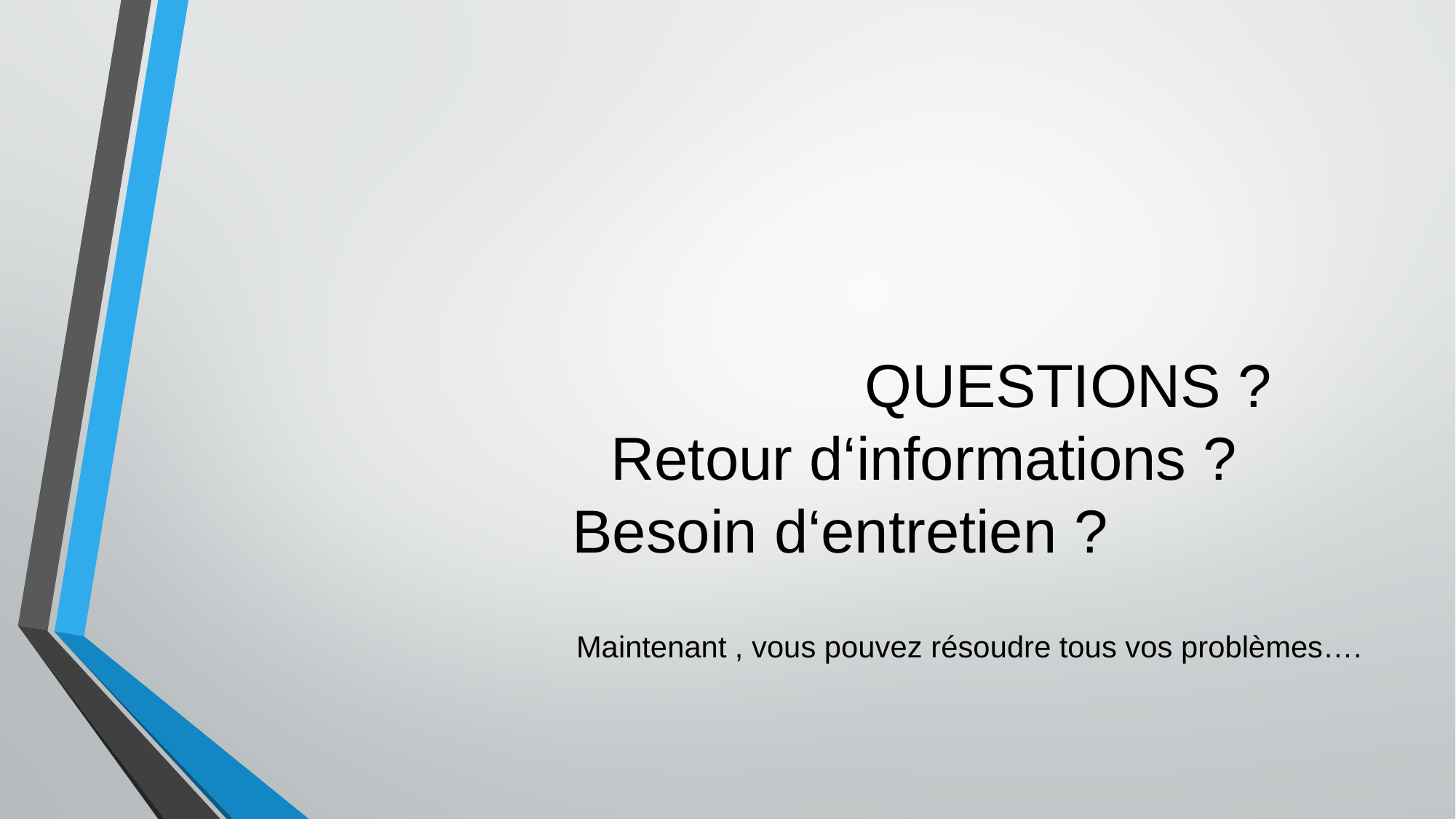

# QUESTIONS ? Retour d‘informations ? Besoin d‘entretien ?

Maintenant , vous pouvez résoudre tous vos problèmes….